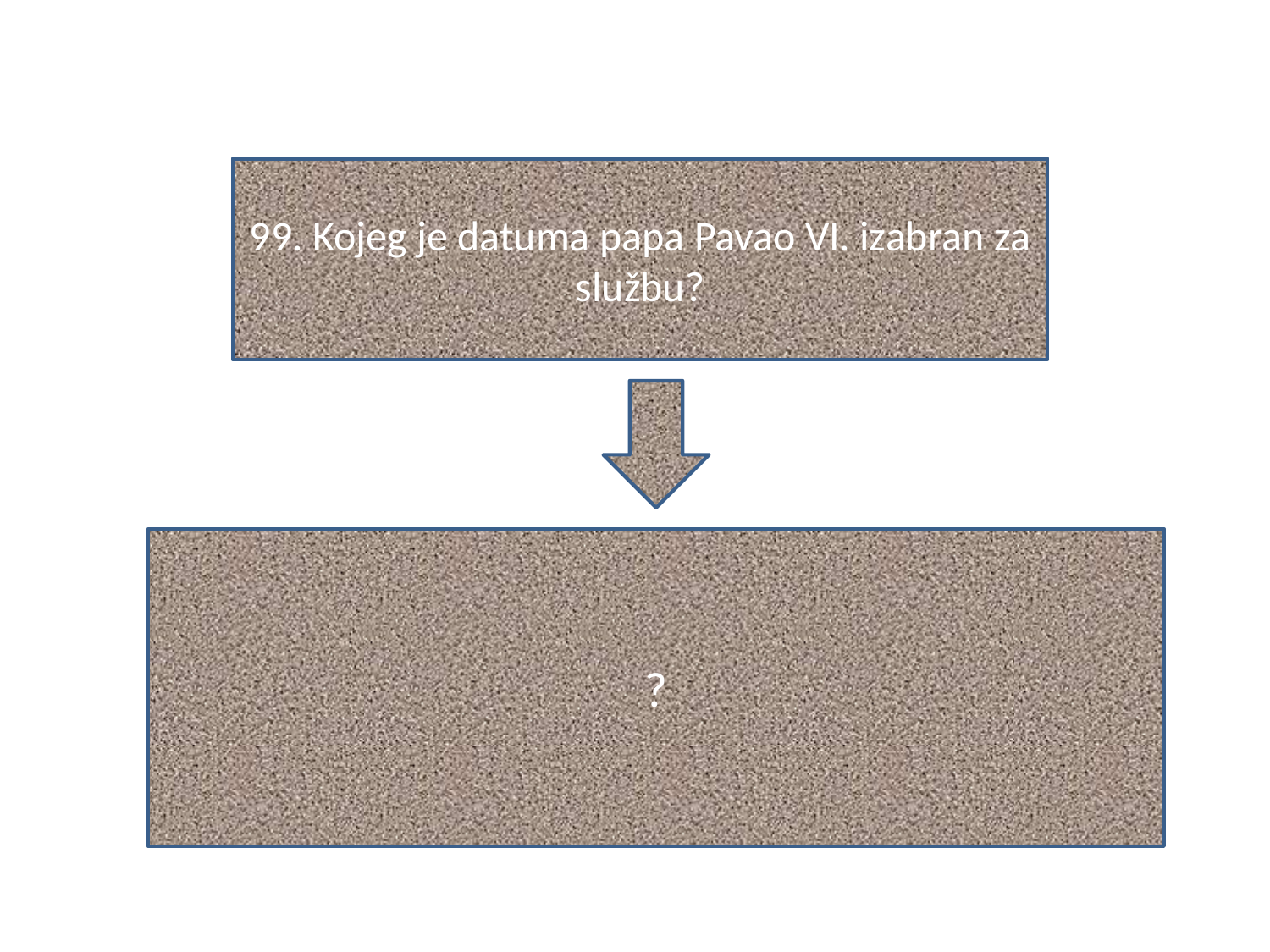

#
99. Kojeg je datuma papa Pavao VI. izabran za službu?

?